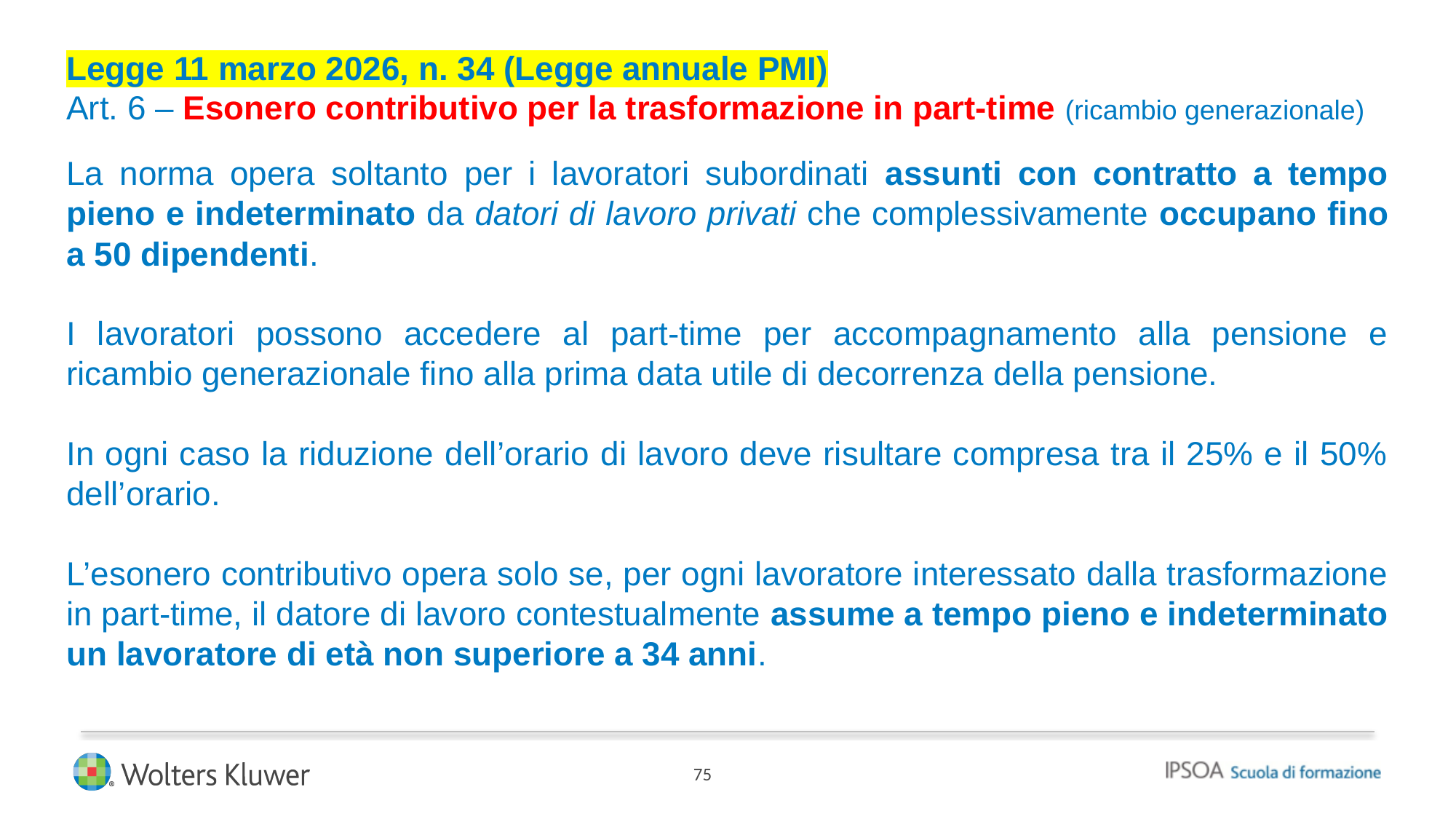

Legge 11 marzo 2026, n. 34 (Legge annuale PMI)
Art. 6 – Esonero contributivo per la trasformazione in part-time (ricambio generazionale)

La norma opera soltanto per i lavoratori subordinati assunti con contratto a tempo pieno e indeterminato da datori di lavoro privati che complessivamente occupano fino a 50 dipendenti.

I lavoratori possono accedere al part-time per accompagnamento alla pensione e ricambio generazionale fino alla prima data utile di decorrenza della pensione.

In ogni caso la riduzione dell’orario di lavoro deve risultare compresa tra il 25% e il 50% dell’orario.

L’esonero contributivo opera solo se, per ogni lavoratore interessato dalla trasformazione in part-time, il datore di lavoro contestualmente assume a tempo pieno e indeterminato un lavoratore di età non superiore a 34 anni.